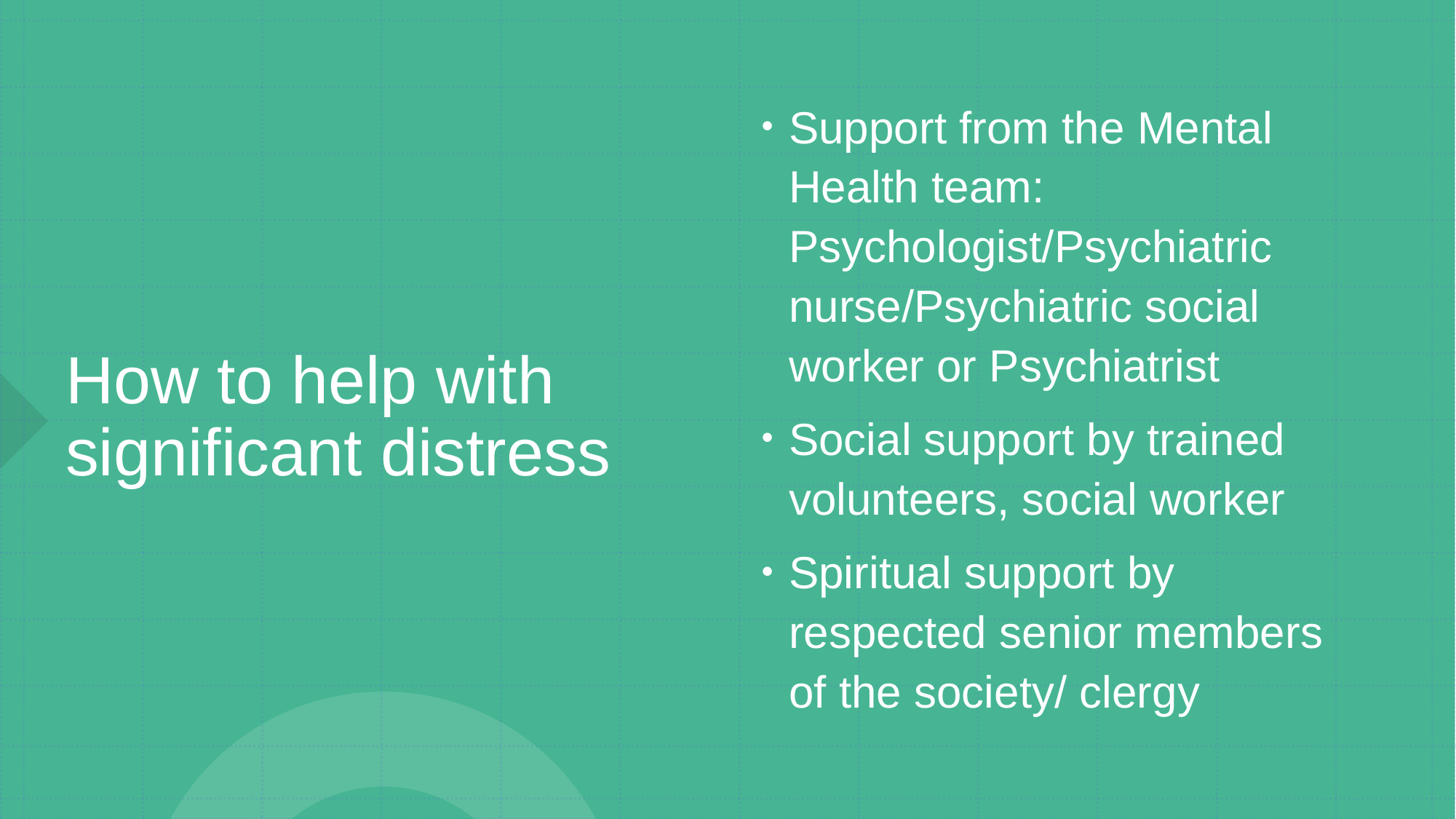

# How to help with significant distress
Support from the Mental Health team: Psychologist/Psychiatric nurse/Psychiatric social worker or Psychiatrist
Social support by trained volunteers, social worker
Spiritual support by respected senior members of the society/ clergy